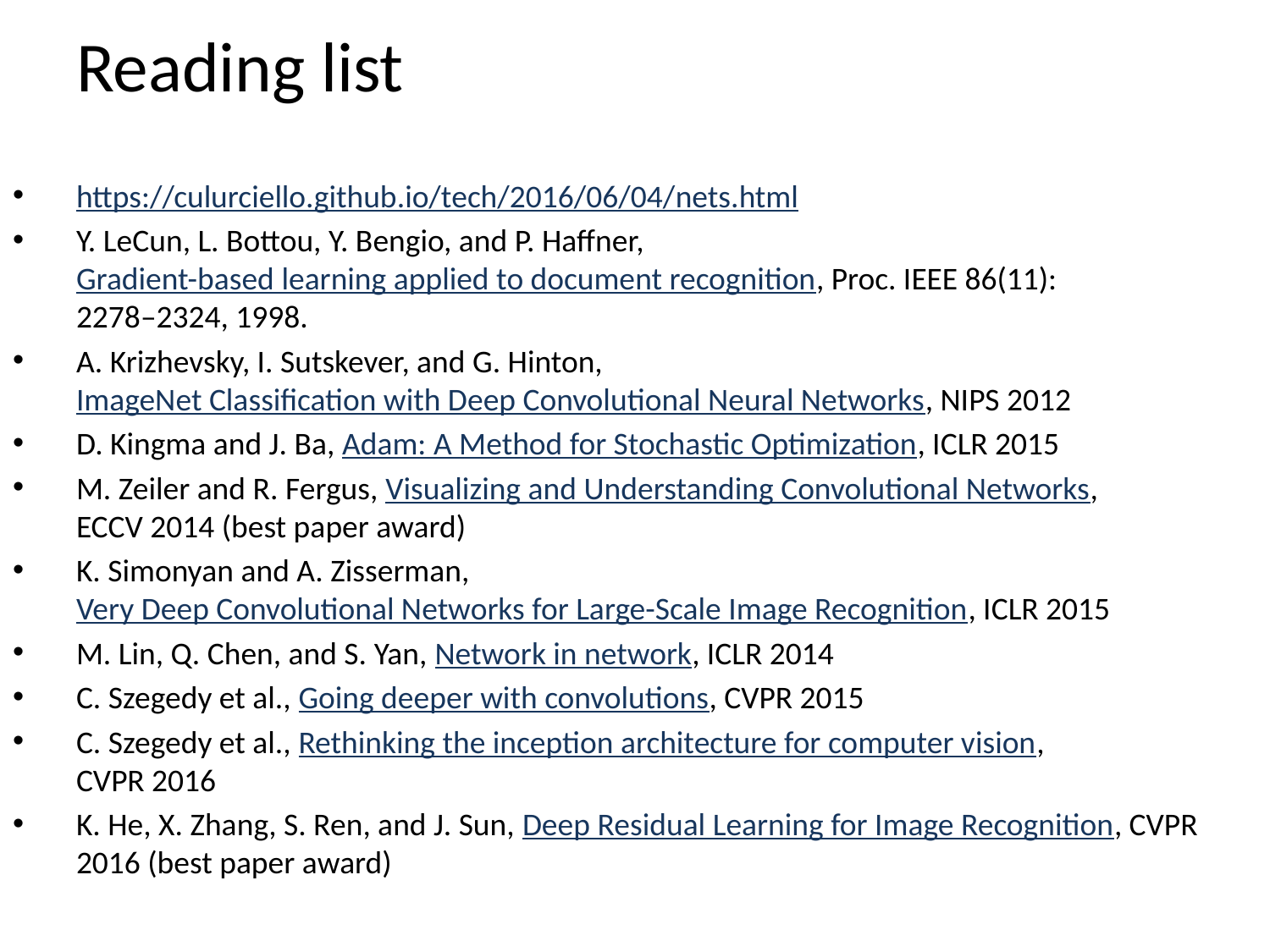

# Reading list
https://culurciello.github.io/tech/2016/06/04/nets.html
Y. LeCun, L. Bottou, Y. Bengio, and P. Haffner, Gradient-based learning applied to document recognition, Proc. IEEE 86(11):
2278–2324, 1998.
A. Krizhevsky, I. Sutskever, and G. Hinton, ImageNet Classification with Deep Convolutional Neural Networks, NIPS 2012
D. Kingma and J. Ba, Adam: A Method for Stochastic Optimization, ICLR 2015
M. Zeiler and R. Fergus, Visualizing and Understanding Convolutional Networks,
ECCV 2014 (best paper award)
K. Simonyan and A. Zisserman, Very Deep Convolutional Networks for Large-Scale Image Recognition, ICLR 2015
M. Lin, Q. Chen, and S. Yan, Network in network, ICLR 2014
C. Szegedy et al., Going deeper with convolutions, CVPR 2015
C. Szegedy et al., Rethinking the inception architecture for computer vision,
CVPR 2016
K. He, X. Zhang, S. Ren, and J. Sun, Deep Residual Learning for Image Recognition, CVPR 2016 (best paper award)